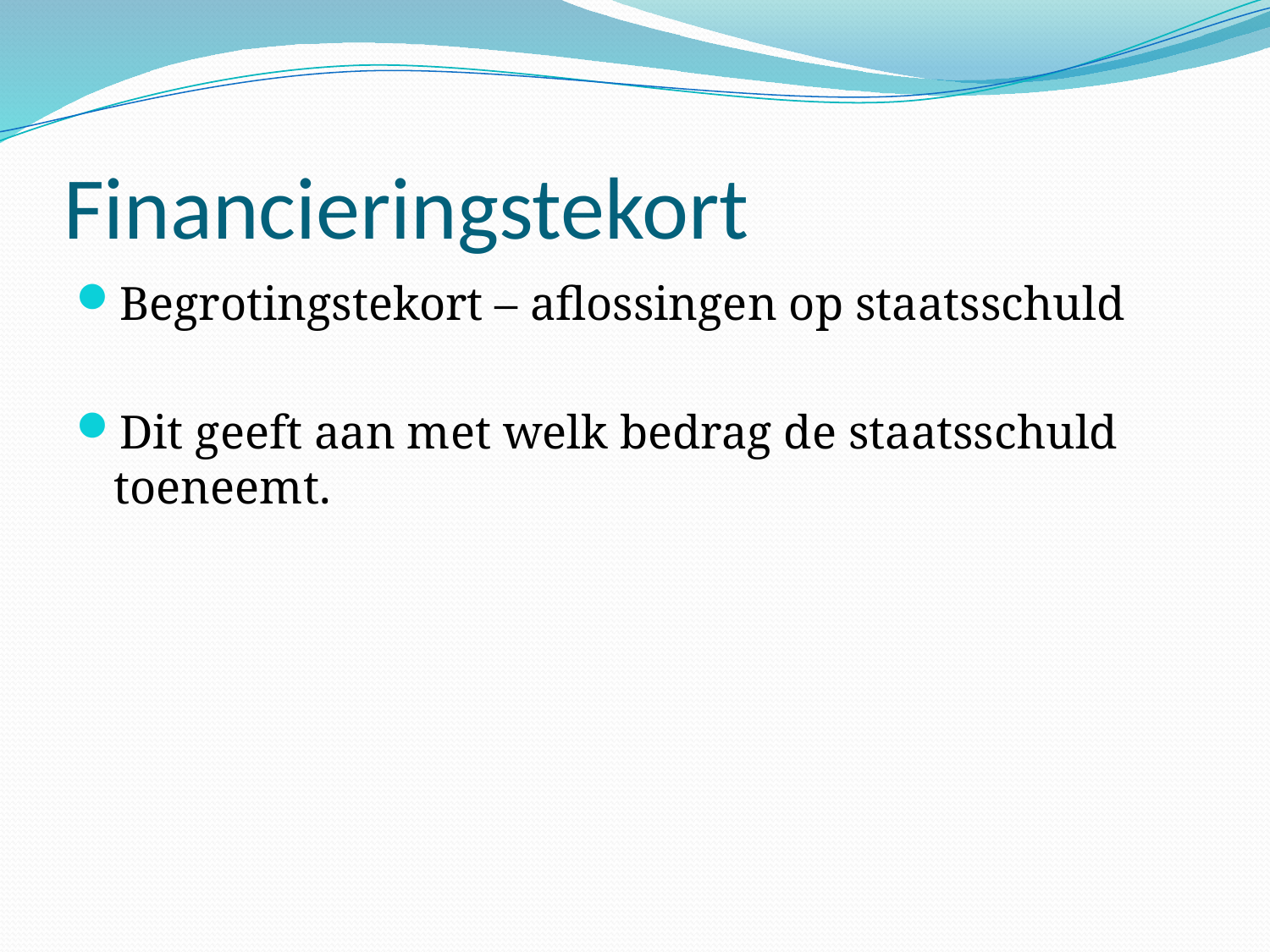

# Financieringstekort
Begrotingstekort – aflossingen op staatsschuld

Dit geeft aan met welk bedrag de staatsschuld toeneemt.